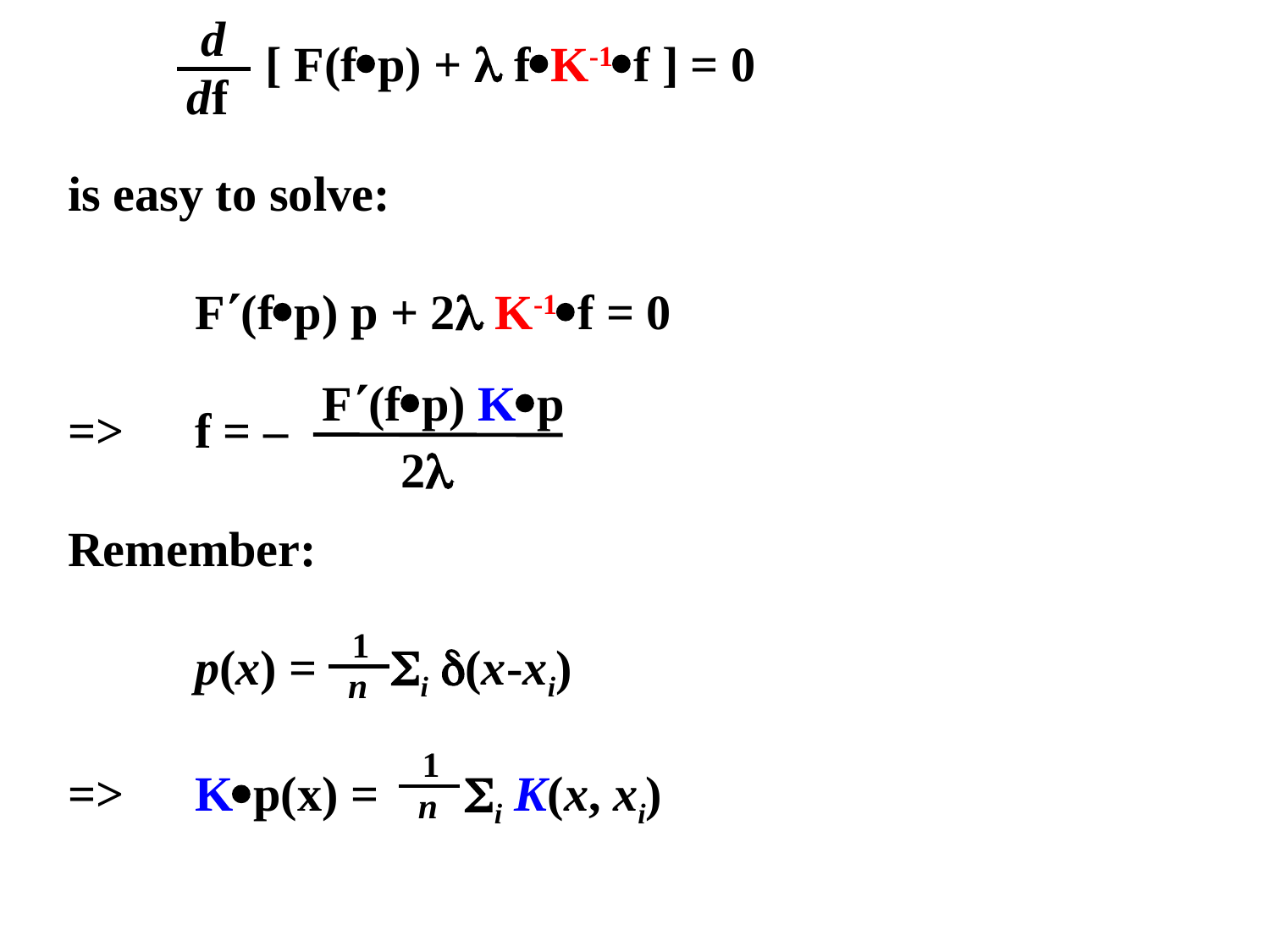

d
[ F(f•p) + λ f•K-1•f ] = 0
df
is easy to solve:

	F′(f•p) p + 2λ K-1•f = 0

=>	f = –

Remember:

	p(x) =      Σi δ(x-xi)

=>	K•p(x) =       Σi K(x, xi)
F′(f•p) K•p
2λ
1
n
1
n